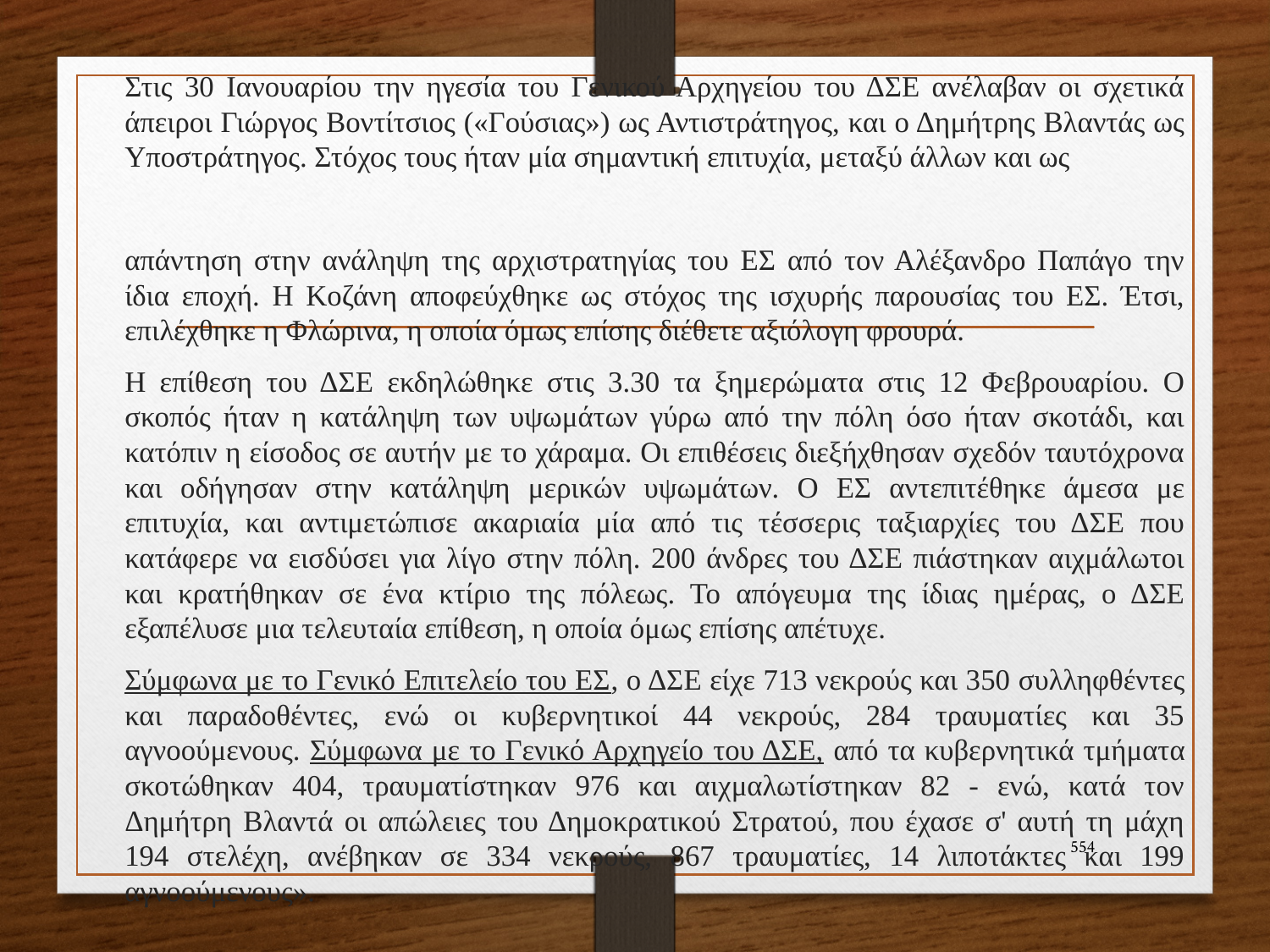

Στις 30 Ιανουαρίου την ηγεσία του Γενικού Αρχηγείου του ΔΣΕ ανέλαβαν οι σχετικά άπειροι Γιώργος Βοντίτσιος («Γούσιας») ως Αντιστράτηγος, και ο Δημήτρης Βλαντάς ως Υποστράτηγος. Στόχος τους ήταν μία σημαντική επιτυχία, μεταξύ άλλων και ως

απάντηση στην ανάληψη της αρχιστρατηγίας του ΕΣ από τον Αλέξανδρο Παπάγο την ίδια εποχή. Η Κοζάνη αποφεύχθηκε ως στόχος της ισχυρής παρουσίας του ΕΣ. Έτσι, επιλέχθηκε η Φλώρινα, η οποία όμως επίσης διέθετε αξιόλογη φρουρά.
Η επίθεση του ΔΣΕ εκδηλώθηκε στις 3.30 τα ξημερώματα στις 12 Φεβρουαρίου. Ο σκοπός ήταν η κατάληψη των υψωμάτων γύρω από την πόλη όσο ήταν σκοτάδι, και κατόπιν η είσοδος σε αυτήν με το χάραμα. Οι επιθέσεις διεξήχθησαν σχεδόν ταυτόχρονα και οδήγησαν στην κατάληψη μερικών υψωμάτων. Ο ΕΣ αντεπιτέθηκε άμεσα με επιτυχία, και αντιμετώπισε ακαριαία μία από τις τέσσερις ταξιαρχίες του ΔΣΕ που κατάφερε να εισδύσει για λίγο στην πόλη. 200 άνδρες του ΔΣΕ πιάστηκαν αιχμάλωτοι και κρατήθηκαν σε ένα κτίριο της πόλεως. Το απόγευμα της ίδιας ημέρας, ο ΔΣΕ εξαπέλυσε μια τελευταία επίθεση, η οποία όμως επίσης απέτυχε.
Σύμφωνα με το Γενικό Επιτελείο του ΕΣ, ο ΔΣΕ είχε 713 νεκρούς και 350 συλληφθέντες και παραδοθέντες, ενώ οι κυβερνητικοί 44 νεκρούς, 284 τραυματίες και 35 αγνοούμενους. Σύμφωνα με το Γενικό Αρχηγείο του ΔΣΕ, από τα κυβερνητικά τμήματα σκοτώθηκαν 404, τραυματίστηκαν 976 και αιχμαλωτίστηκαν 82 - ενώ, κατά τον Δημήτρη Βλαντά οι απώλειες του Δημοκρατικού Στρατού, που έχασε σ' αυτή τη μάχη 194 στελέχη, ανέβηκαν σε 334 νεκρούς, 867 τραυματίες, 14 λιποτάκτες και 199 αγνοούμενους».
554